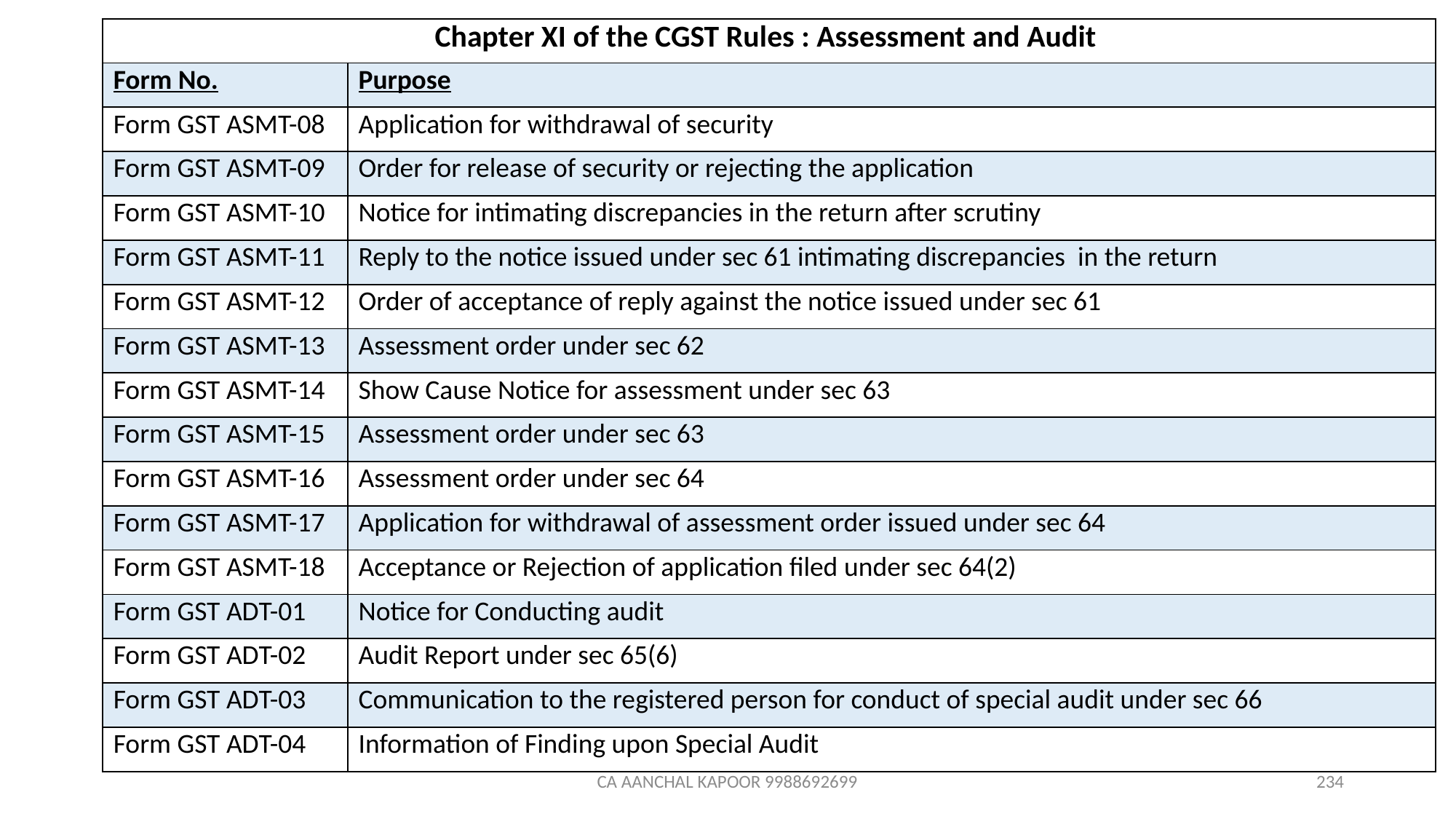

| Chapter XI of the CGST Rules : Assessment and Audit |  |
| --- | --- |
| Form No. | Purpose |
| Form GST ASMT-08 | Application for withdrawal of security |
| Form GST ASMT-09 | Order for release of security or rejecting the application |
| Form GST ASMT-10 | Notice for intimating discrepancies in the return after scrutiny |
| Form GST ASMT-11 | Reply to the notice issued under sec 61 intimating discrepancies in the return |
| Form GST ASMT-12 | Order of acceptance of reply against the notice issued under sec 61 |
| Form GST ASMT-13 | Assessment order under sec 62 |
| Form GST ASMT-14 | Show Cause Notice for assessment under sec 63 |
| Form GST ASMT-15 | Assessment order under sec 63 |
| Form GST ASMT-16 | Assessment order under sec 64 |
| Form GST ASMT-17 | Application for withdrawal of assessment order issued under sec 64 |
| Form GST ASMT-18 | Acceptance or Rejection of application filed under sec 64(2) |
| Form GST ADT-01 | Notice for Conducting audit |
| Form GST ADT-02 | Audit Report under sec 65(6) |
| Form GST ADT-03 | Communication to the registered person for conduct of special audit under sec 66 |
| Form GST ADT-04 | Information of Finding upon Special Audit |
CA AANCHAL KAPOOR 9988692699
234